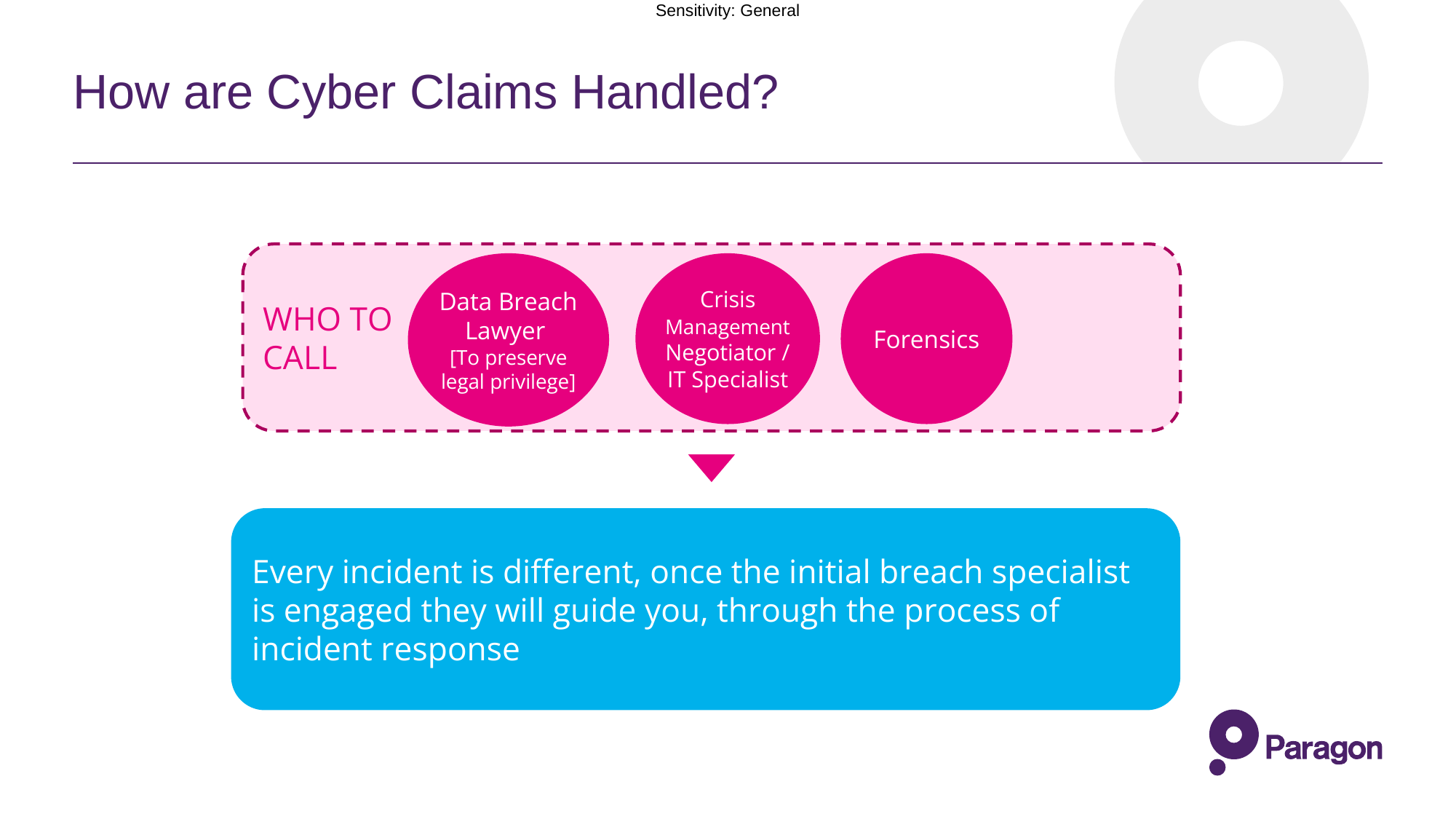

# How are Cyber Claims Handled?
WHO TO
CALL
Crisis Management Negotiator / IT Specialist
Forensics
Data Breach Lawyer
[To preserve legal privilege]

Every incident is different, once the initial breach specialist is engaged they will guide you, through the process of incident response